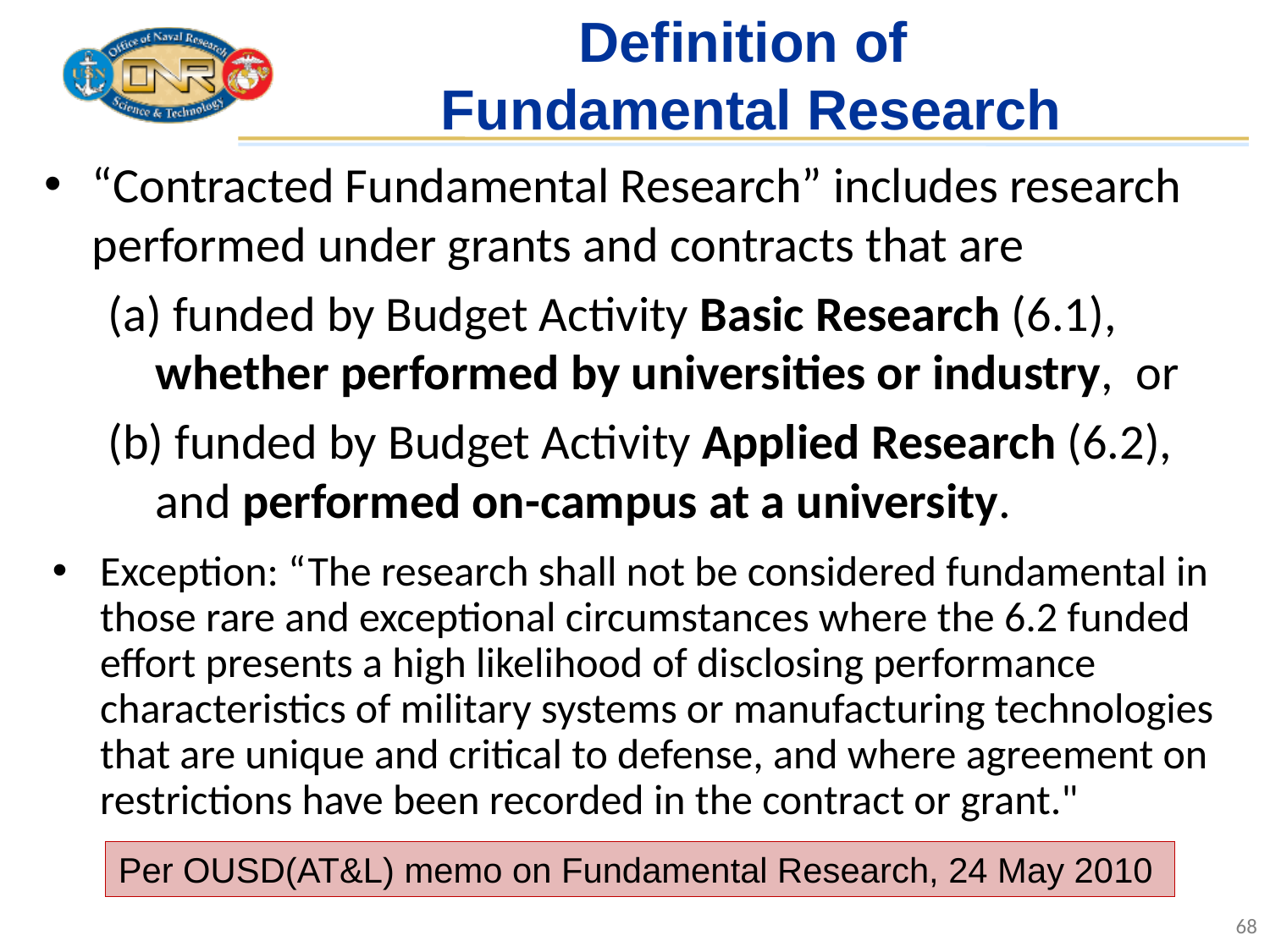

# Definition of Fundamental Research
“Contracted Fundamental Research” includes research performed under grants and contracts that are
 funded by Budget Activity Basic Research (6.1), whether performed by universities or industry,  or
 funded by Budget Activity Applied Research (6.2), and performed on-campus at a university.
Exception: “The research shall not be considered fundamental in those rare and exceptional circumstances where the 6.2 funded effort presents a high likelihood of disclosing performance characteristics of military systems or manufacturing technologies that are unique and critical to defense, and where agreement on restrictions have been recorded in the contract or grant."

Per OUSD(AT&L) memo on Fundamental Research, 24 May 2010
68